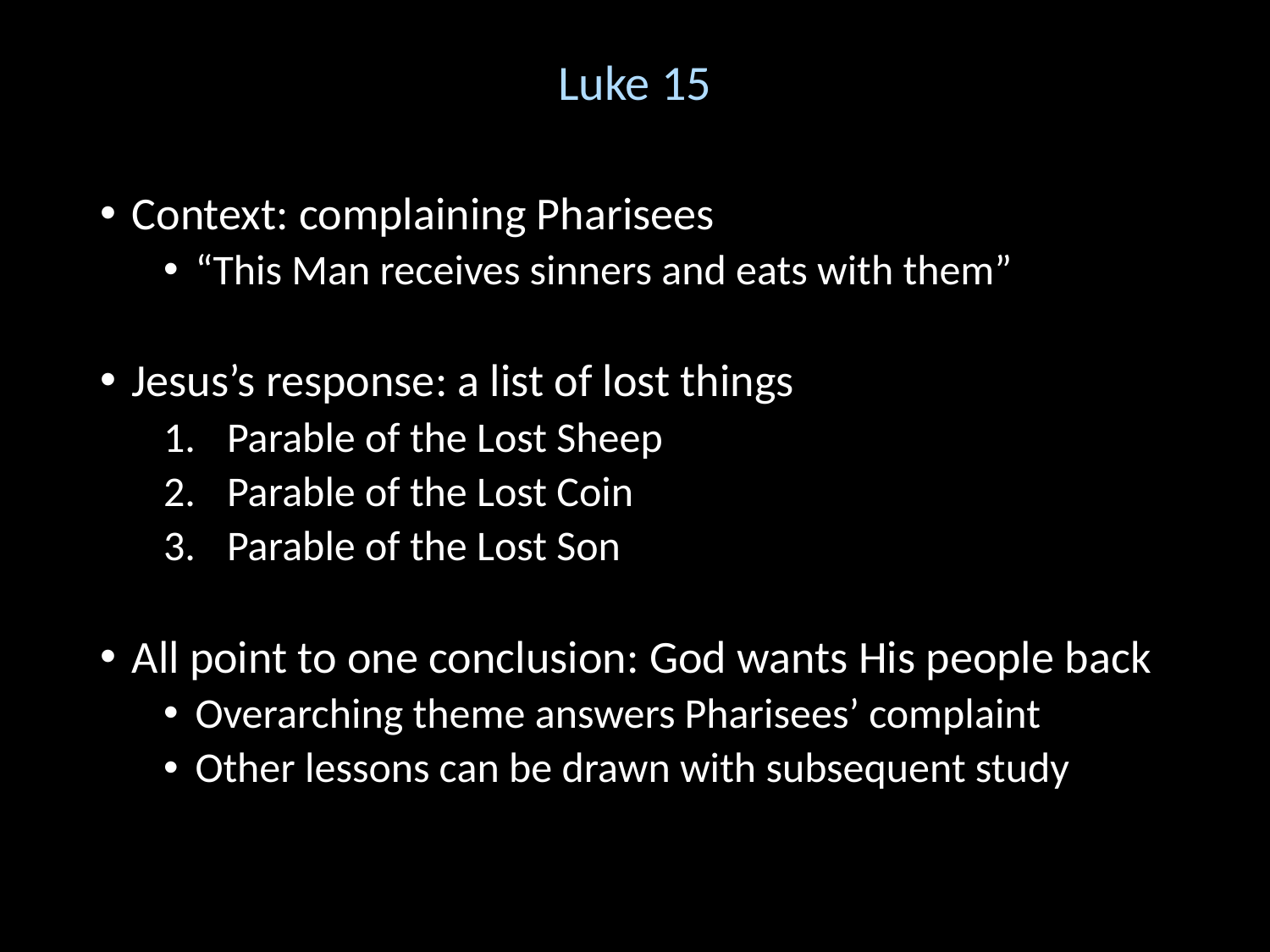

# Luke 15
Context: complaining Pharisees
“This Man receives sinners and eats with them”
Jesus’s response: a list of lost things
Parable of the Lost Sheep
Parable of the Lost Coin
Parable of the Lost Son
All point to one conclusion: God wants His people back
Overarching theme answers Pharisees’ complaint
Other lessons can be drawn with subsequent study